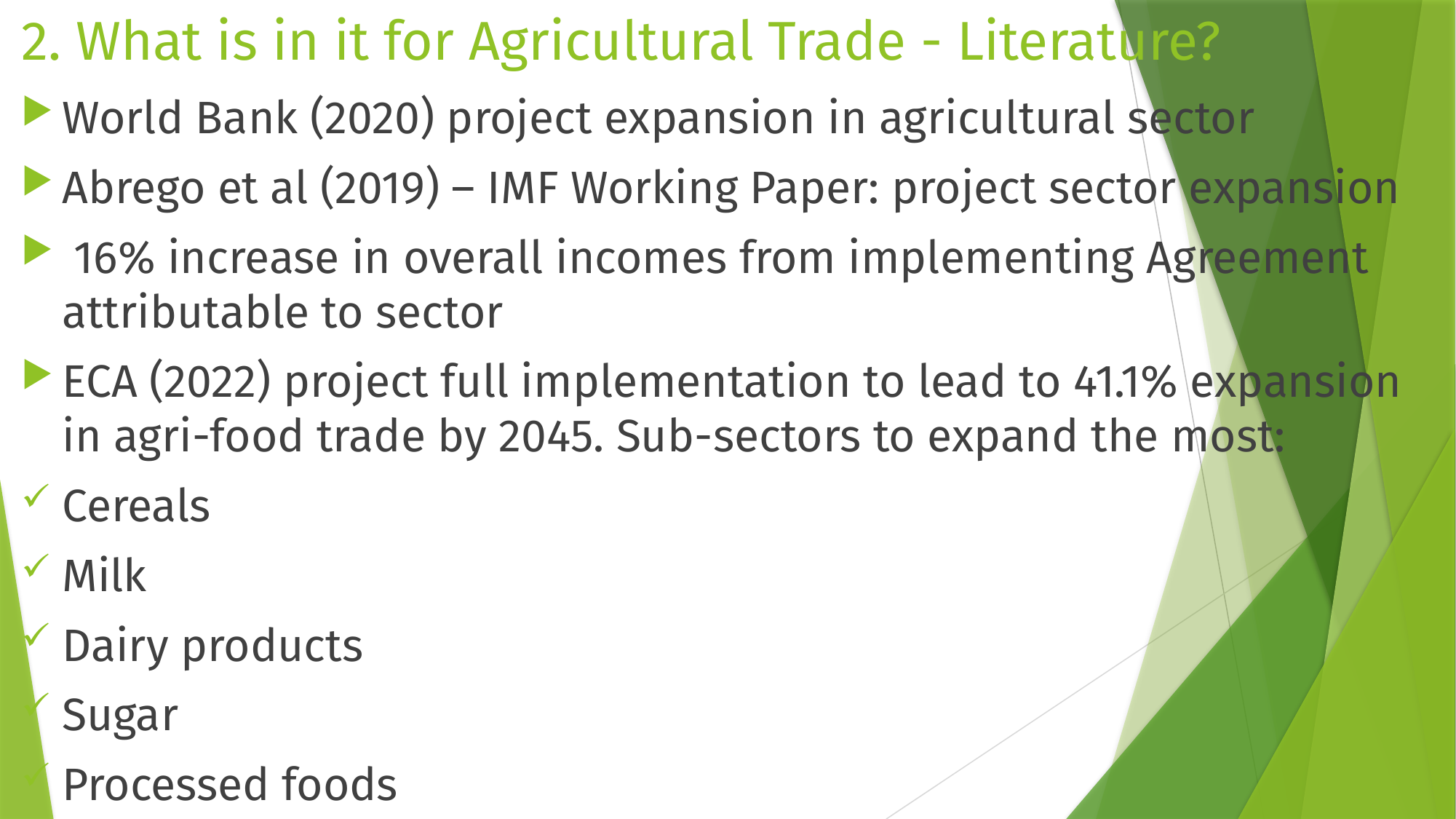

# 2. What is in it for Agricultural Trade - Literature?
World Bank (2020) project expansion in agricultural sector
Abrego et al (2019) – IMF Working Paper: project sector expansion
 16% increase in overall incomes from implementing Agreement attributable to sector
ECA (2022) project full implementation to lead to 41.1% expansion in agri-food trade by 2045. Sub-sectors to expand the most:
Cereals
Milk
Dairy products
Sugar
Processed foods